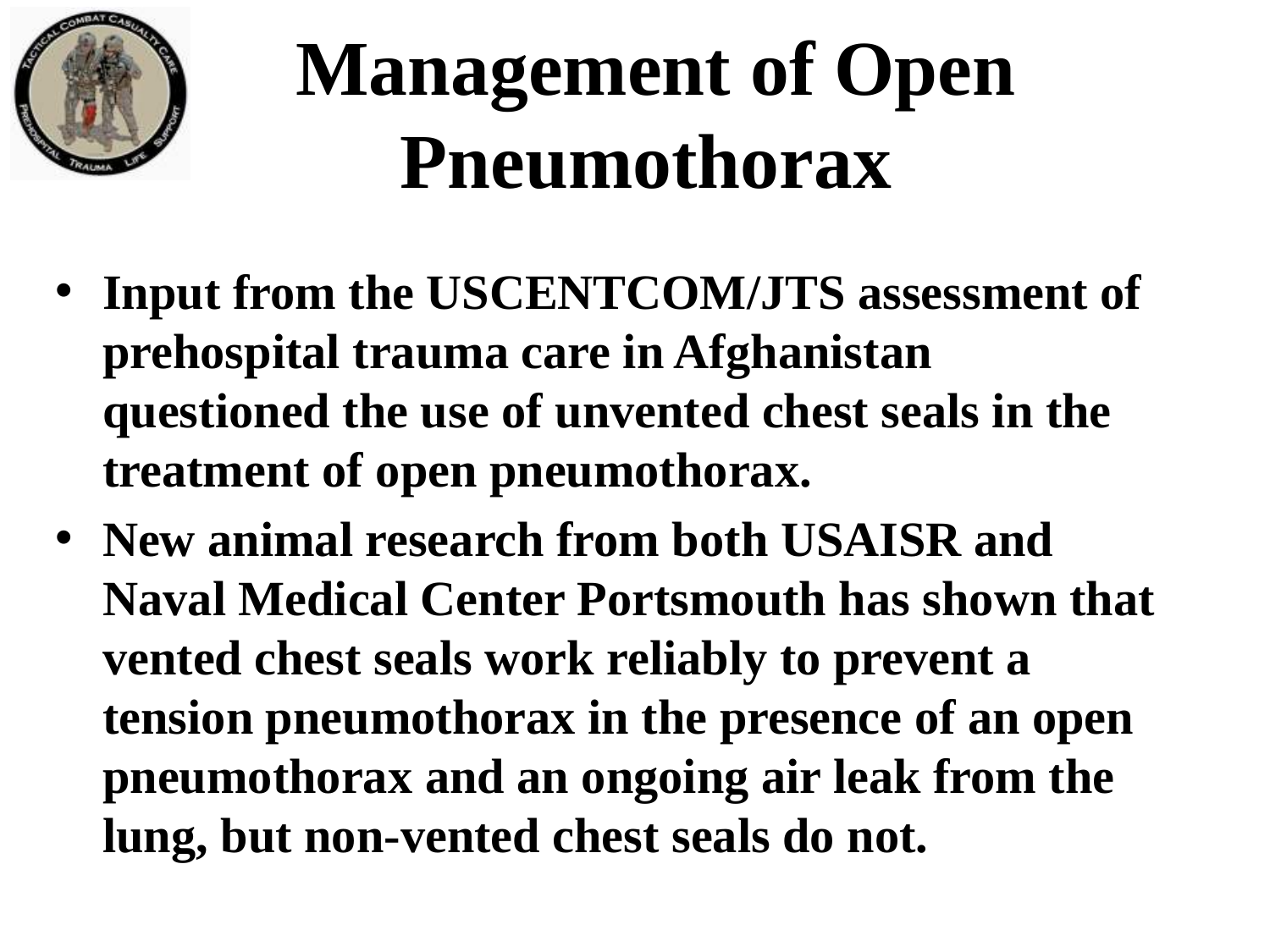

Management of Open Pneumothorax
Input from the USCENTCOM/JTS assessment of prehospital trauma care in Afghanistan questioned the use of unvented chest seals in the treatment of open pneumothorax.
New animal research from both USAISR and Naval Medical Center Portsmouth has shown that vented chest seals work reliably to prevent a tension pneumothorax in the presence of an open pneumothorax and an ongoing air leak from the lung, but non-vented chest seals do not.